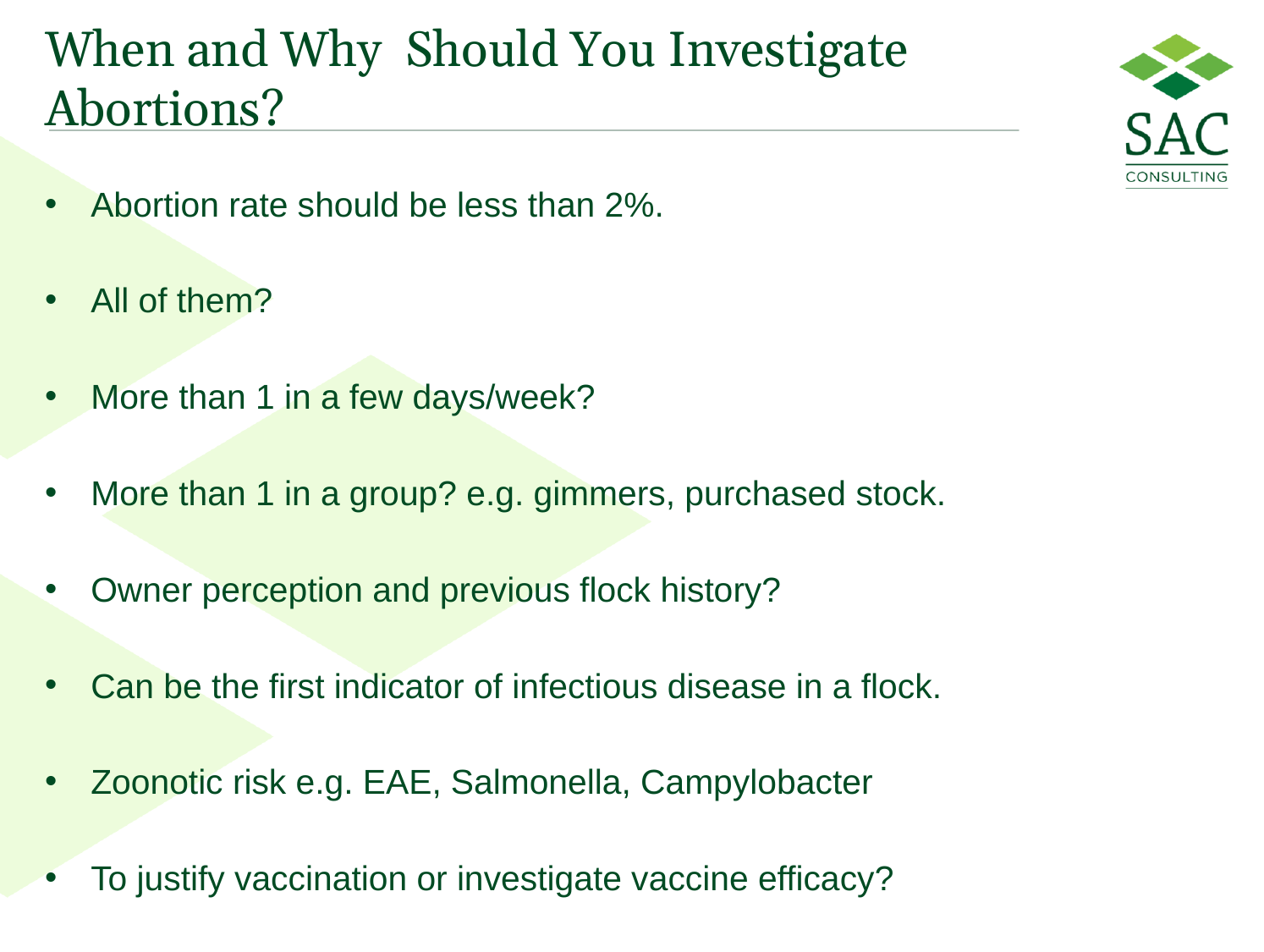

# When and Why  Should You Investigate Abortions?
Abortion rate should be less than 2%.

All of them?

More than 1 in a few days/week?

More than 1 in a group? e.g. gimmers, purchased stock.

Owner perception and previous flock history?

Can be the first indicator of infectious disease in a flock.

Zoonotic risk e.g. EAE, Salmonella, Campylobacter

To justify vaccination or investigate vaccine efficacy?